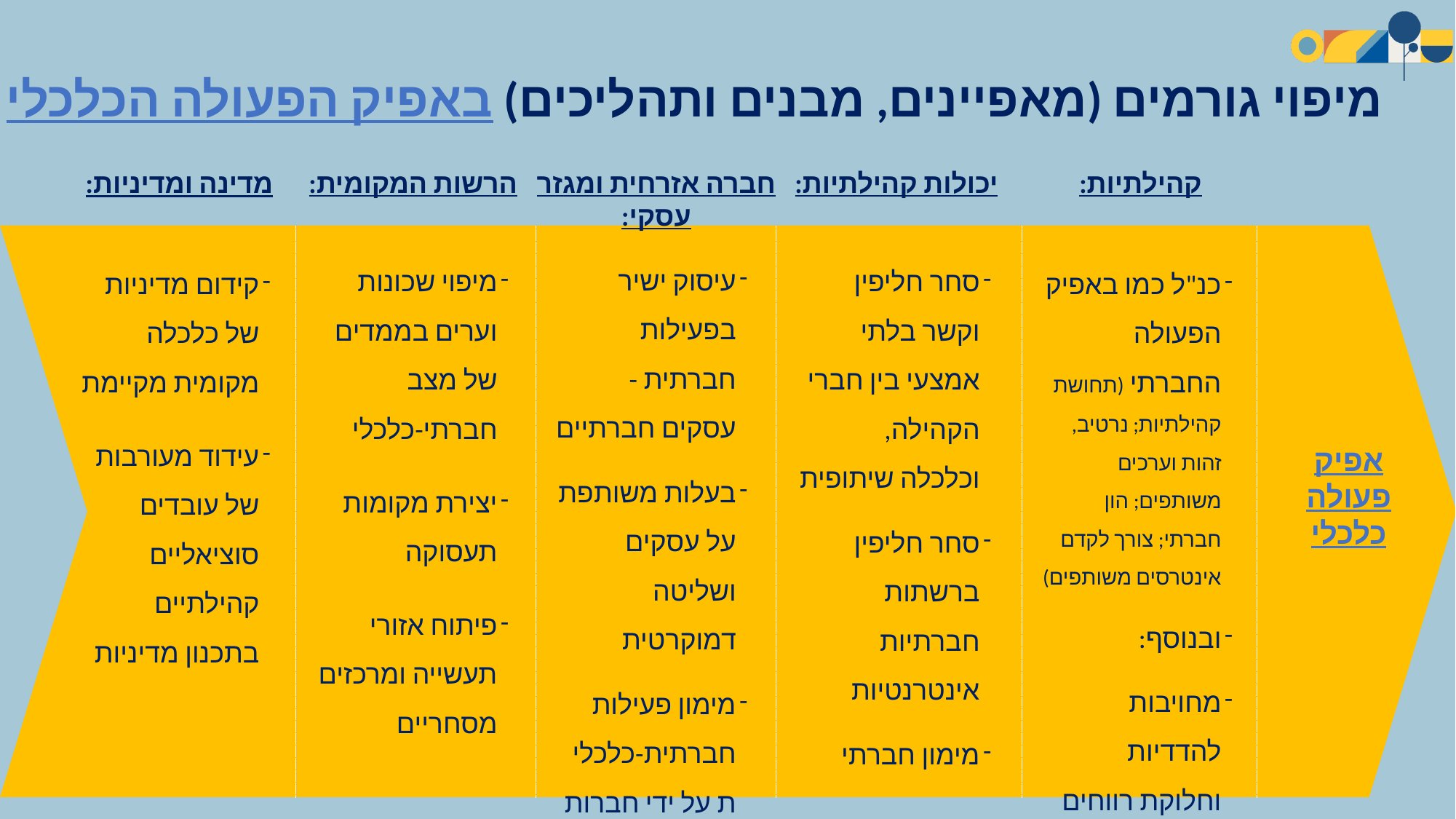

מיפוי גורמים (מאפיינים, מבנים ותהליכים) באפיק הפעולה הכלכלי
הרשות המקומית:
חברה אזרחית ומגזר עסקי:
יכולות קהילתיות:
קהילתיות:
מדינה ומדיניות:

עיסוק ישיר בפעילות חברתית - עסקים חברתיים
בעלות משותפת על עסקים ושליטה דמוקרטית
מימון פעילות חברתית-כלכלית על ידי חברות עסקיות
מיפוי שכונות וערים בממדים של מצב חברתי-כלכלי
יצירת מקומות תעסוקה
פיתוח אזורי תעשייה ומרכזים מסחריים
סחר חליפין וקשר בלתי אמצעי בין חברי הקהילה,  וכלכלה שיתופית
סחר חליפין ברשתות חברתיות אינטרנטיות
מימון חברתי
קידום מדיניות של כלכלה מקומית מקיימת
עידוד מעורבות של עובדים סוציאליים קהילתיים בתכנון מדיניות
כנ"ל כמו באפיק הפעולה החברתי (תחושת קהילתיות; נרטיב, זהות וערכים משותפים; הון חברתי; צורך לקדם אינטרסים משותפים)
ובנוסף:
מחויבות להדדיות וחלוקת רווחים
יזמות
אפיק פעולה כלכלי